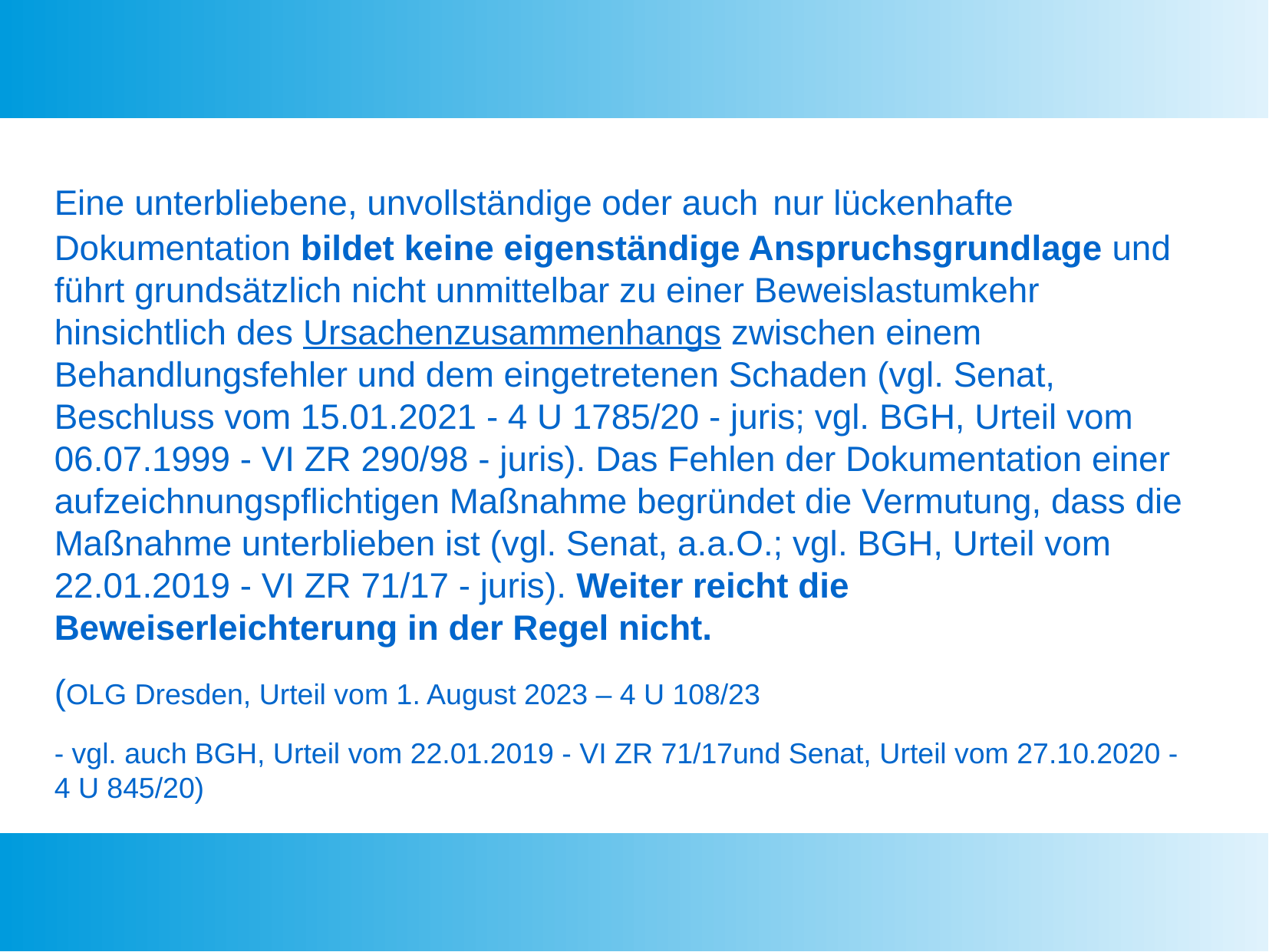

Eine unterbliebene, unvollständige oder auch nur lückenhafte Dokumentation bildet keine eigenständige Anspruchsgrundlage und führt grundsätzlich nicht unmittelbar zu einer Beweislastumkehr hinsichtlich des Ursachenzusammenhangs zwischen einem Behandlungsfehler und dem eingetretenen Schaden (vgl. Senat, Beschluss vom 15.01.2021 - 4 U 1785/20 - juris; vgl. BGH, Urteil vom 06.07.1999 - VI ZR 290/98 - juris). Das Fehlen der Dokumentation einer aufzeichnungspflichtigen Maßnahme begründet die Vermutung, dass die Maßnahme unterblieben ist (vgl. Senat, a.a.O.; vgl. BGH, Urteil vom 22.01.2019 - VI ZR 71/17 - juris). Weiter reicht die Beweiserleichterung in der Regel nicht.
(OLG Dresden, Urteil vom 1. August 2023 – 4 U 108/23
- vgl. auch BGH, Urteil vom 22.01.2019 - VI ZR 71/17und Senat, Urteil vom 27.10.2020 - 4 U 845/20)